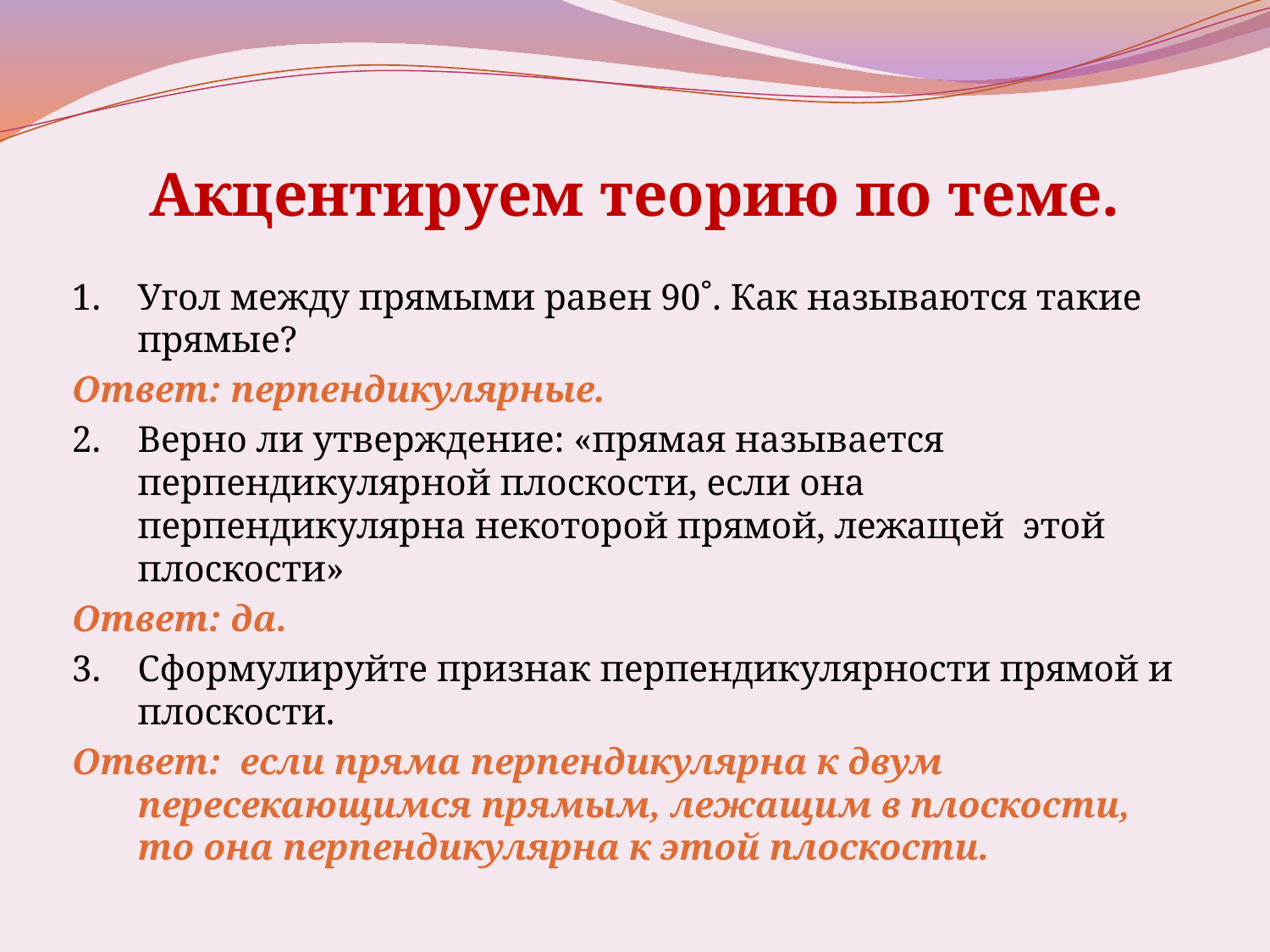

# Акцентируем теорию по теме.
1.	Угол между прямыми равен 90˚. Как называются такие прямые?
Ответ: перпендикулярные.
2.	Верно ли утверждение: «прямая называется перпендикулярной плоскости, если она перпендикулярна некоторой прямой, лежащей  этой плоскости»
Ответ: да.
3.	Сформулируйте признак перпендикулярности прямой и плоскости.
Ответ:  если пряма перпендикулярна к двум пересекающимся прямым, лежащим в плоскости, то она перпендикулярна к этой плоскости.